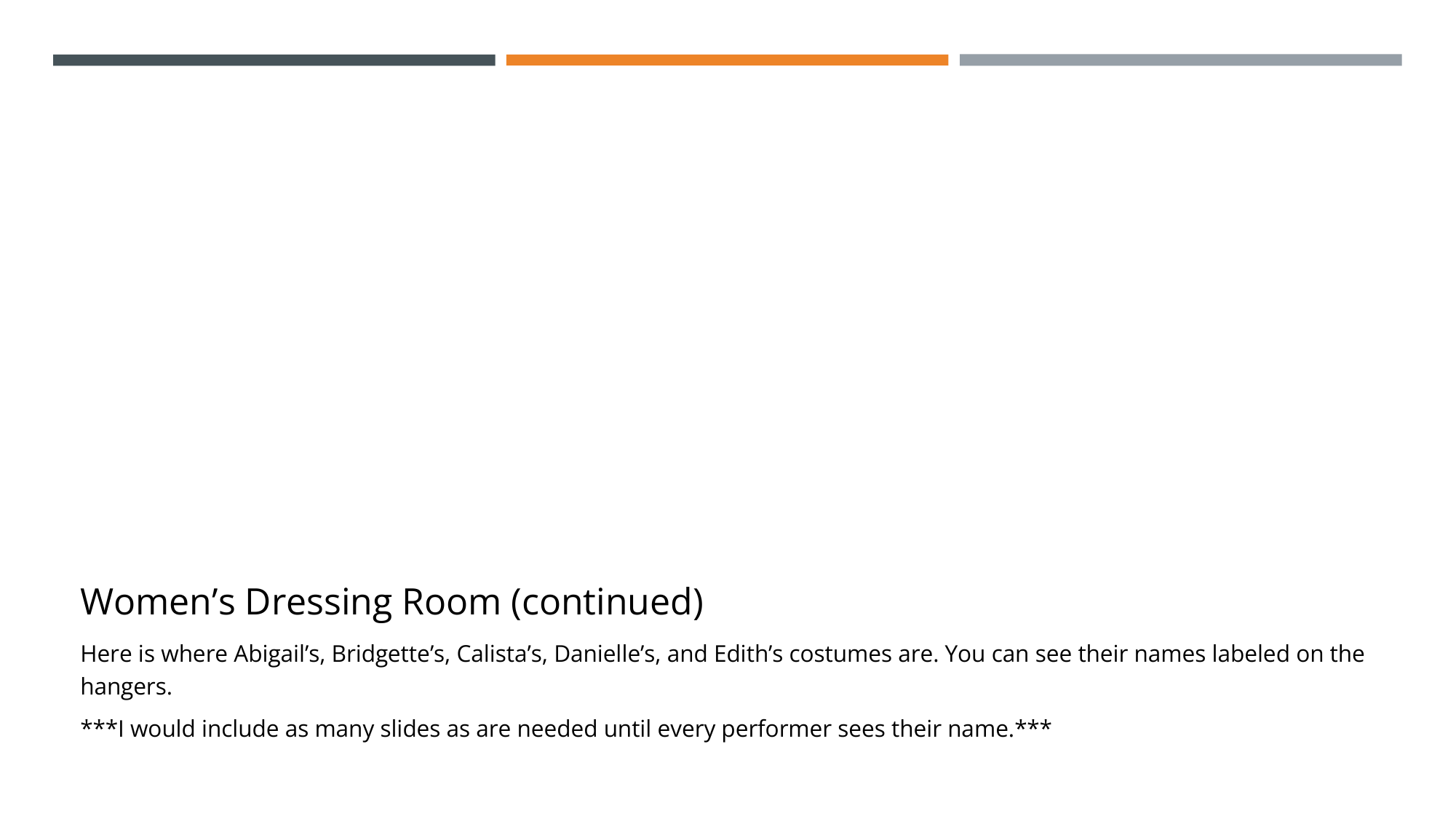

# Women’s Dressing Room (continued)
Here is where Abigail’s, Bridgette’s, Calista’s, Danielle’s, and Edith’s costumes are. You can see their names labeled on the hangers.
***I would include as many slides as are needed until every performer sees their name.***